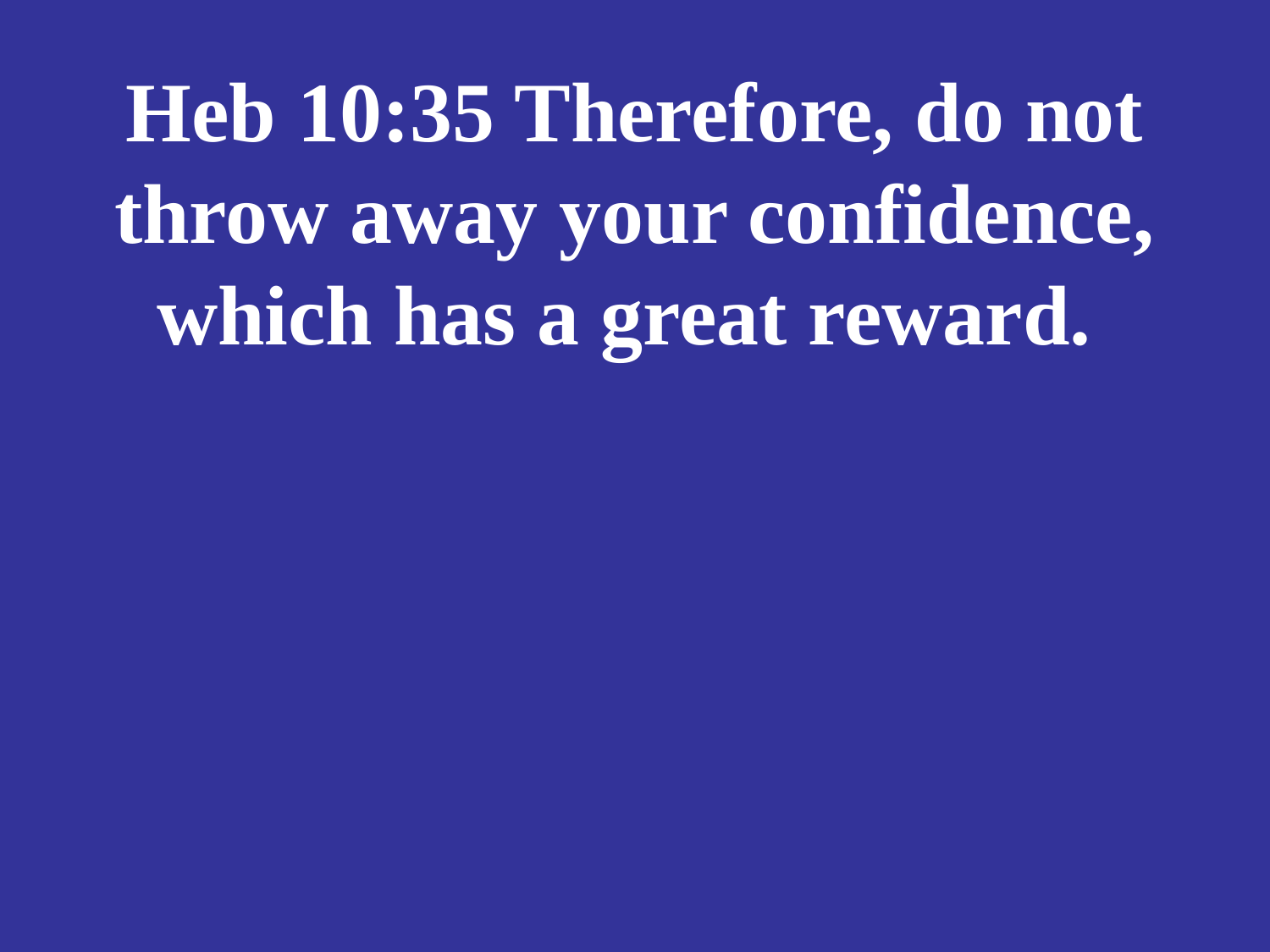

# Heb 10:35 Therefore, do not throw away your confidence, which has a great reward.